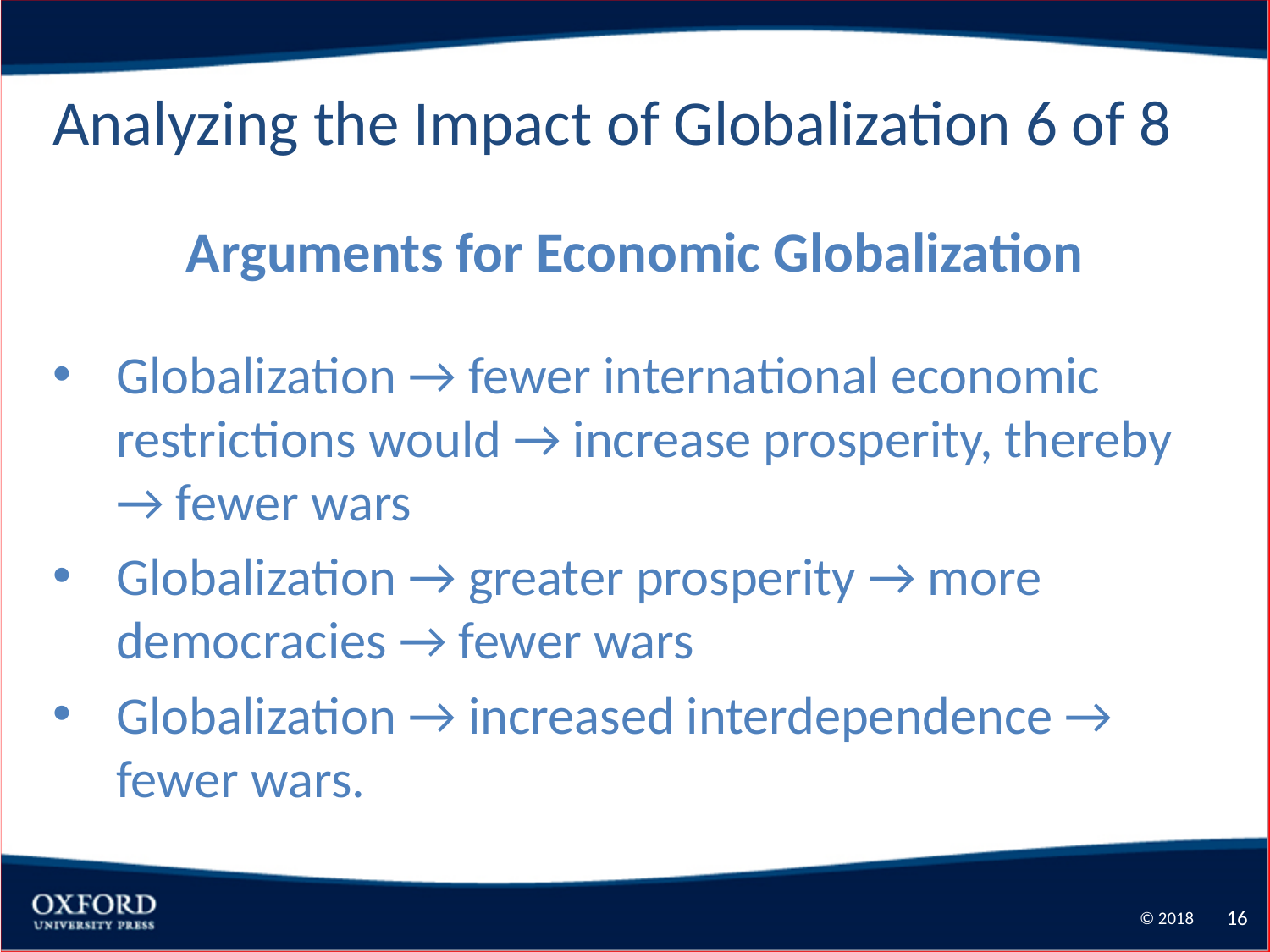

Analyzing the Impact of Globalization 6 of 8
Arguments for Economic Globalization
Globalization → fewer international economic restrictions would → increase prosperity, thereby → fewer wars
Globalization → greater prosperity → more democracies → fewer wars
Globalization → increased interdependence → fewer wars.